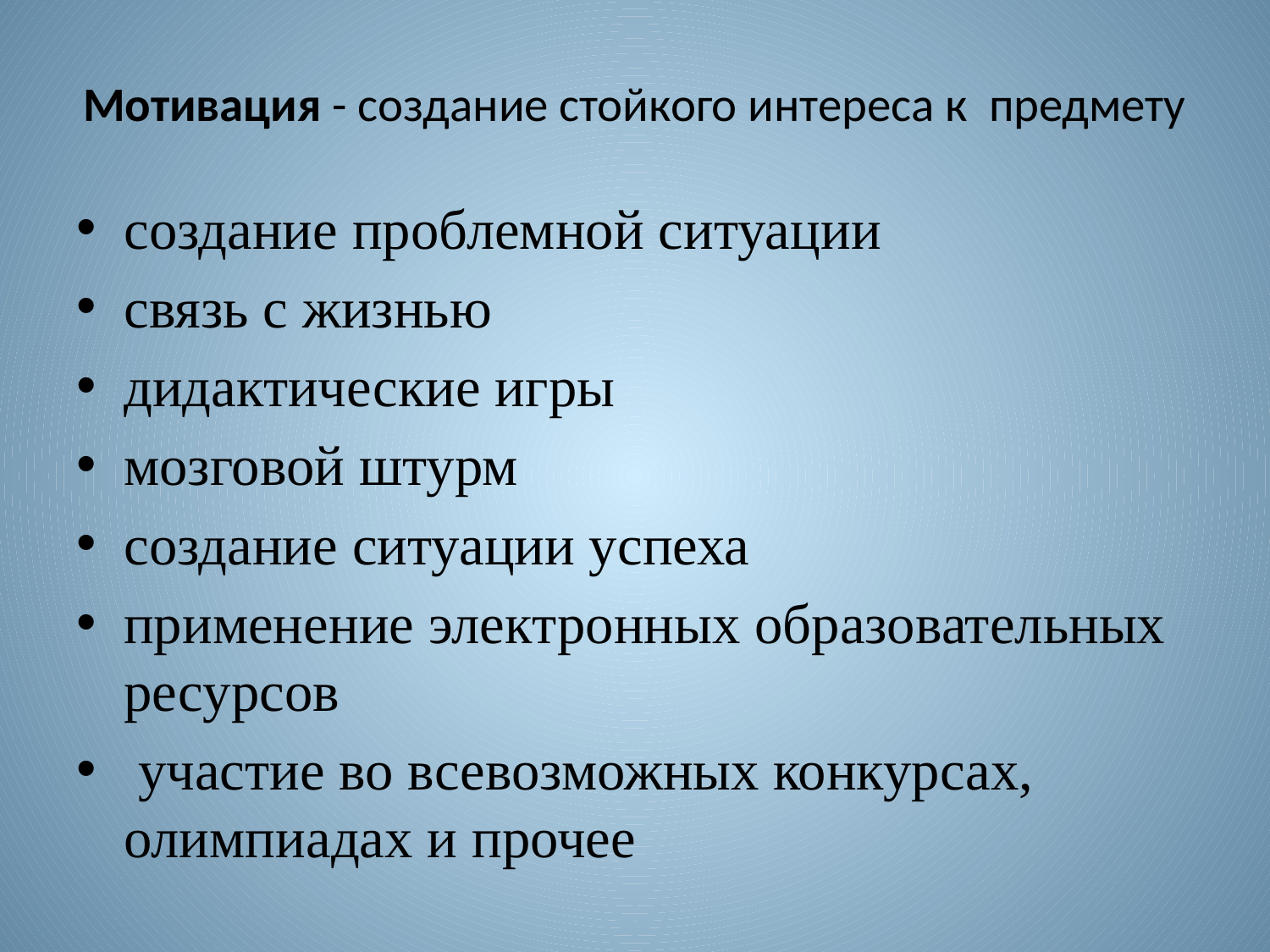

# Мотивация - создание стойкого интереса к  предмету
создание проблемной ситуации
связь с жизнью
дидактические игры
мозговой штурм
создание ситуации успеха
применение электронных образовательных ресурсов
 участие во всевозможных конкурсах, олимпиадах и прочее